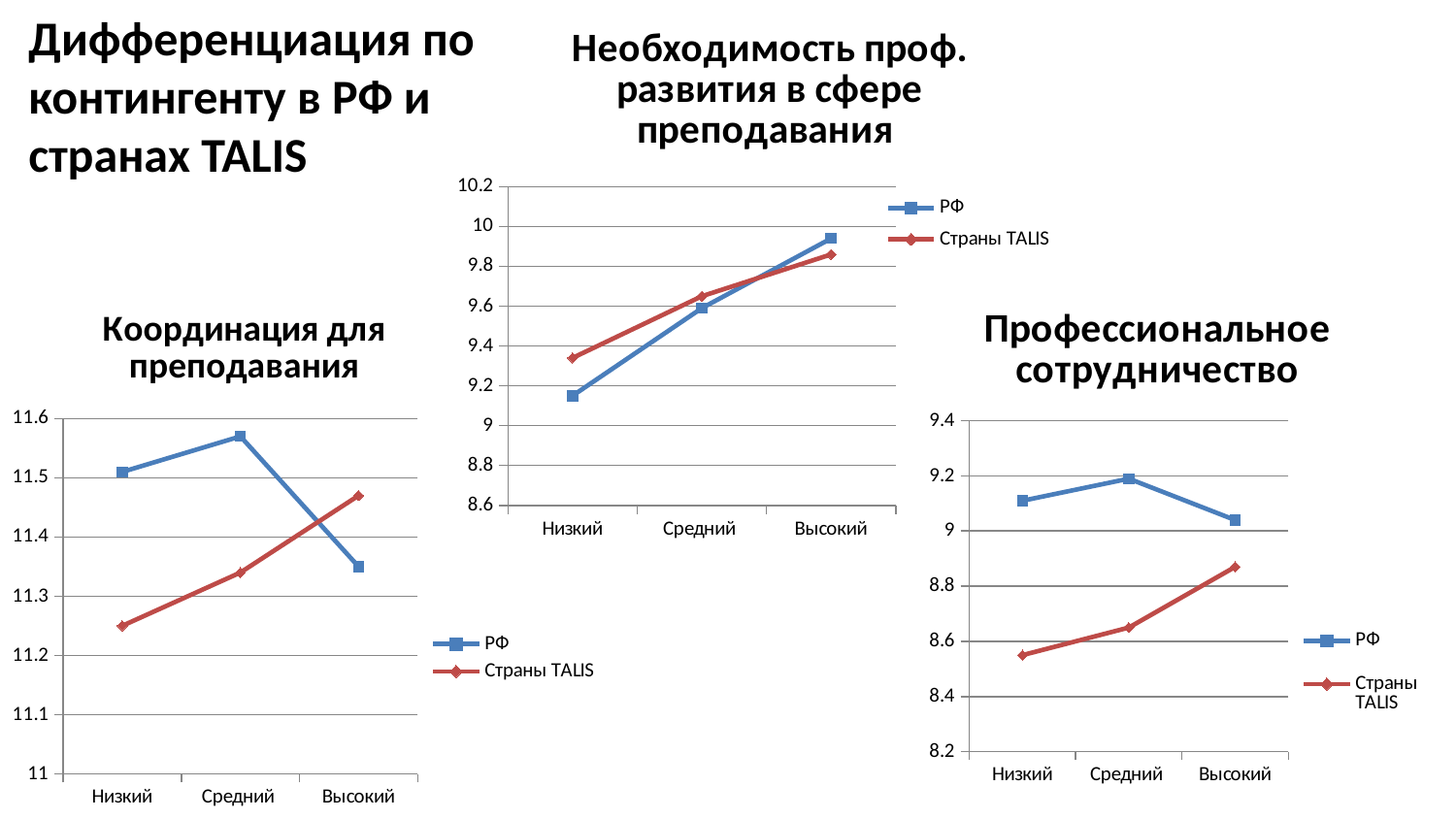

### Chart: Необходимость проф. развития в сфере преподавания

| Category | РФ | Страны TALIS |
|---|---|---|
| Низкий | 9.15 | 9.34 |
| Средний  | 9.59 | 9.65 |
| Высокий | 9.94 | 9.86 |
# Дифференциация по контингенту в РФ и странах TALIS

### Chart: Профессиональное сотрудничество

| Category | РФ | Страны TALIS |
|---|---|---|
| Низкий | 9.11 | 8.55 |
| Средний  | 9.19 | 8.65 |
| Высокий | 9.04 | 8.87 |

### Chart: Координация для преподавания

| Category | РФ | Страны TALIS |
|---|---|---|
| Низкий | 11.51 | 11.25 |
| Средний  | 11.57 | 11.34 |
| Высокий | 11.35 | 11.47 |